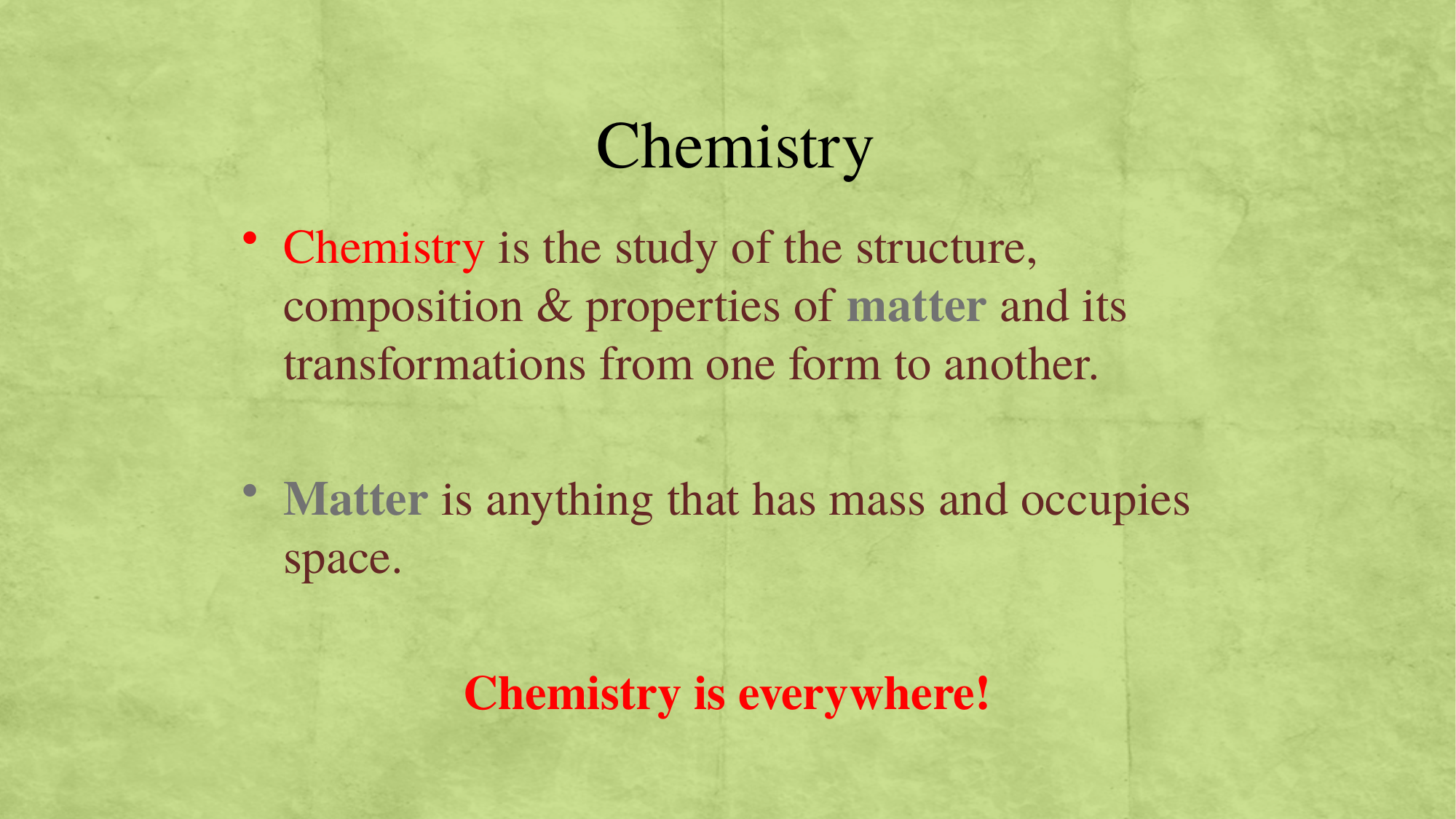

Chemistry
Chemistry is the study of the structure, composition & properties of matter and its transformations from one form to another.

Matter is anything that has mass and occupies space.

Chemistry is everywhere!